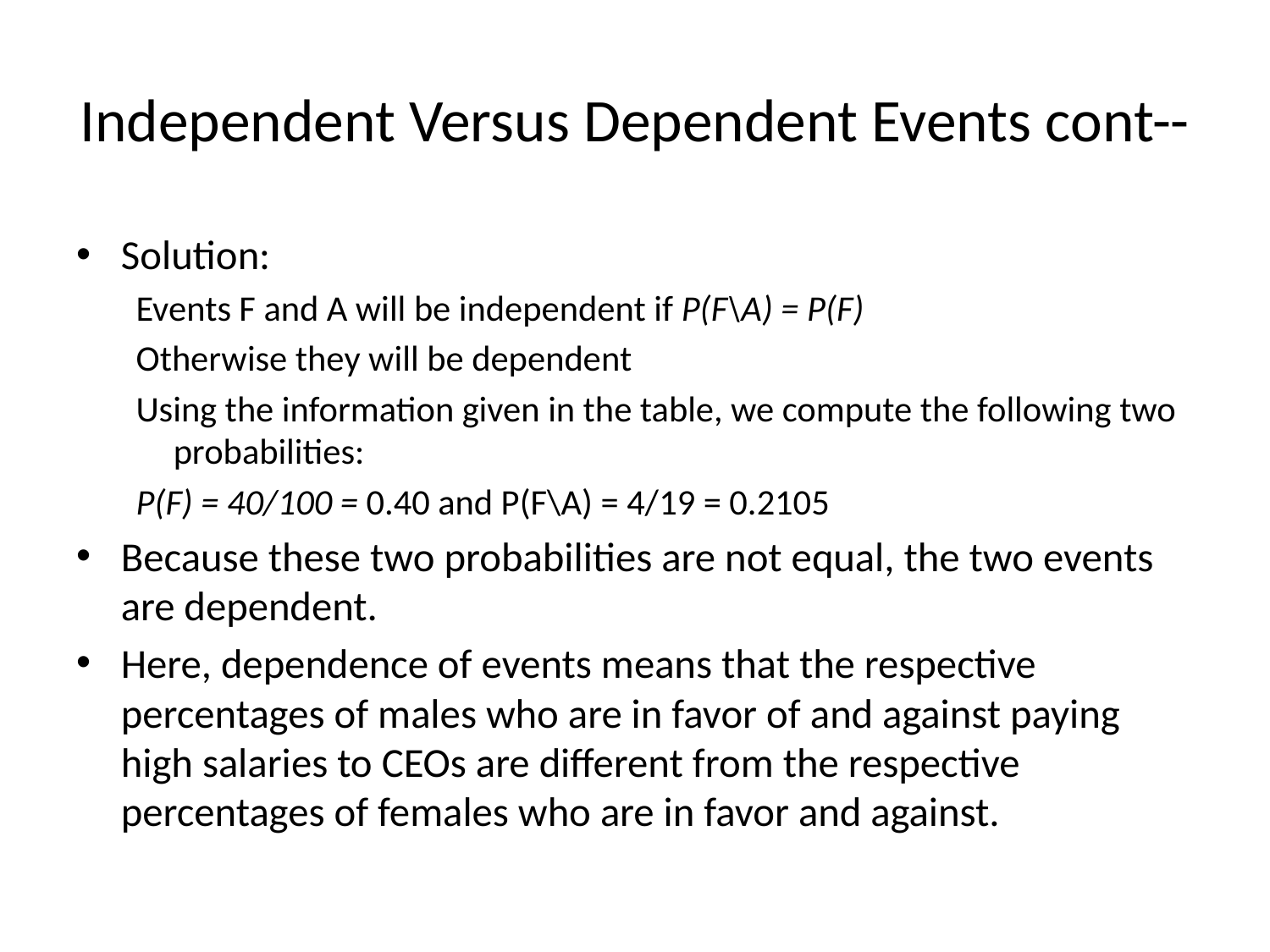

# Independent Versus Dependent Events cont--
Solution:
Events F and A will be independent if P(F\A) = P(F)
Otherwise they will be dependent
Using the information given in the table, we compute the following two probabilities:
P(F) = 40/100 = 0.40 and P(F\A) = 4/19 = 0.2105
Because these two probabilities are not equal, the two events are dependent.
Here, dependence of events means that the respective percentages of males who are in favor of and against paying high salaries to CEOs are different from the respective percentages of females who are in favor and against.